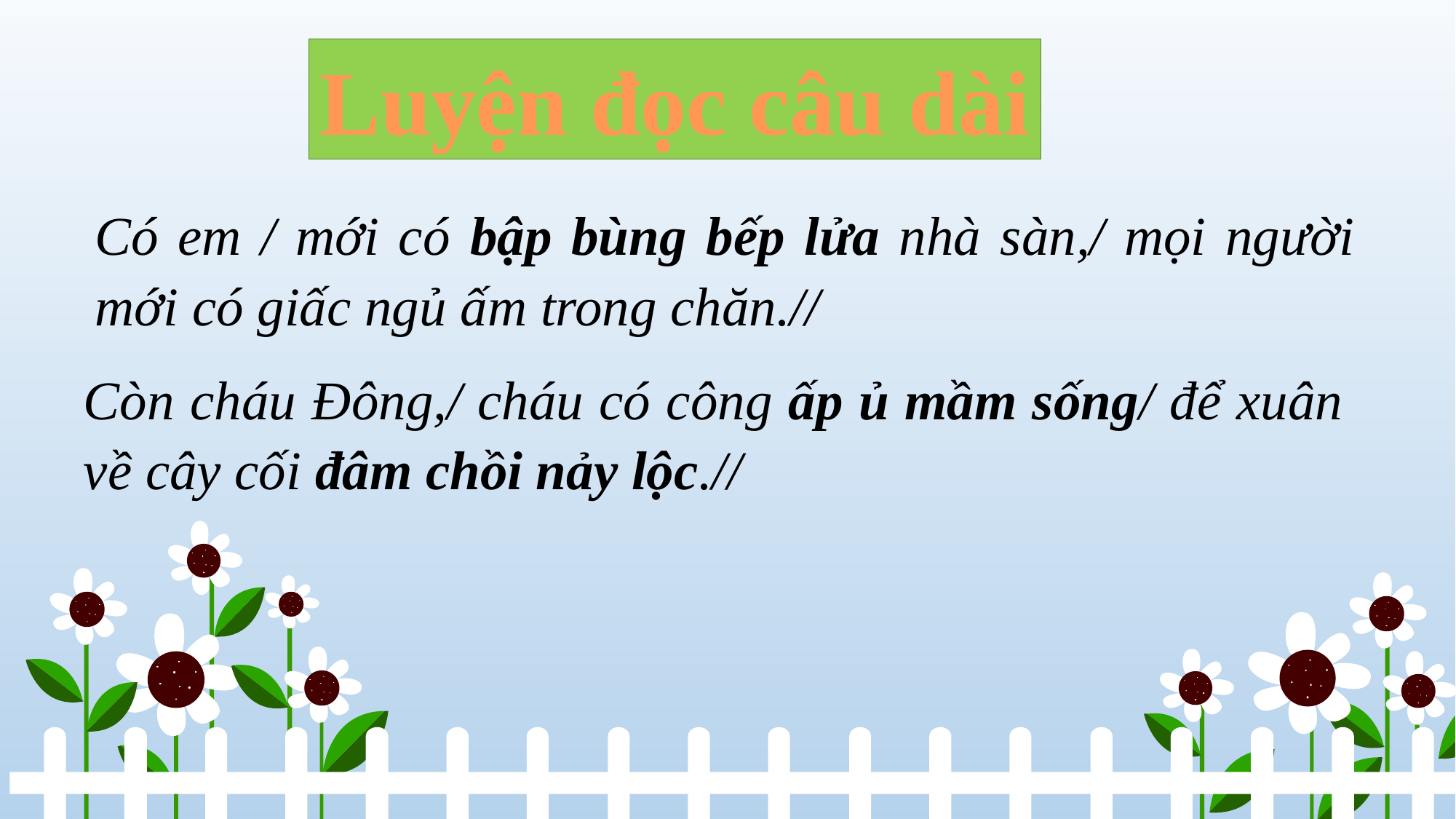

Luyện đọc câu dài
Có em / mới có bập bùng bếp lửa nhà sàn,/ mọi người mới có giấc ngủ ấm trong chăn.//
Còn cháu Đông,/ cháu có công ấp ủ mầm sống/ để xuân về cây cối đâm chồi nảy lộc.//

13